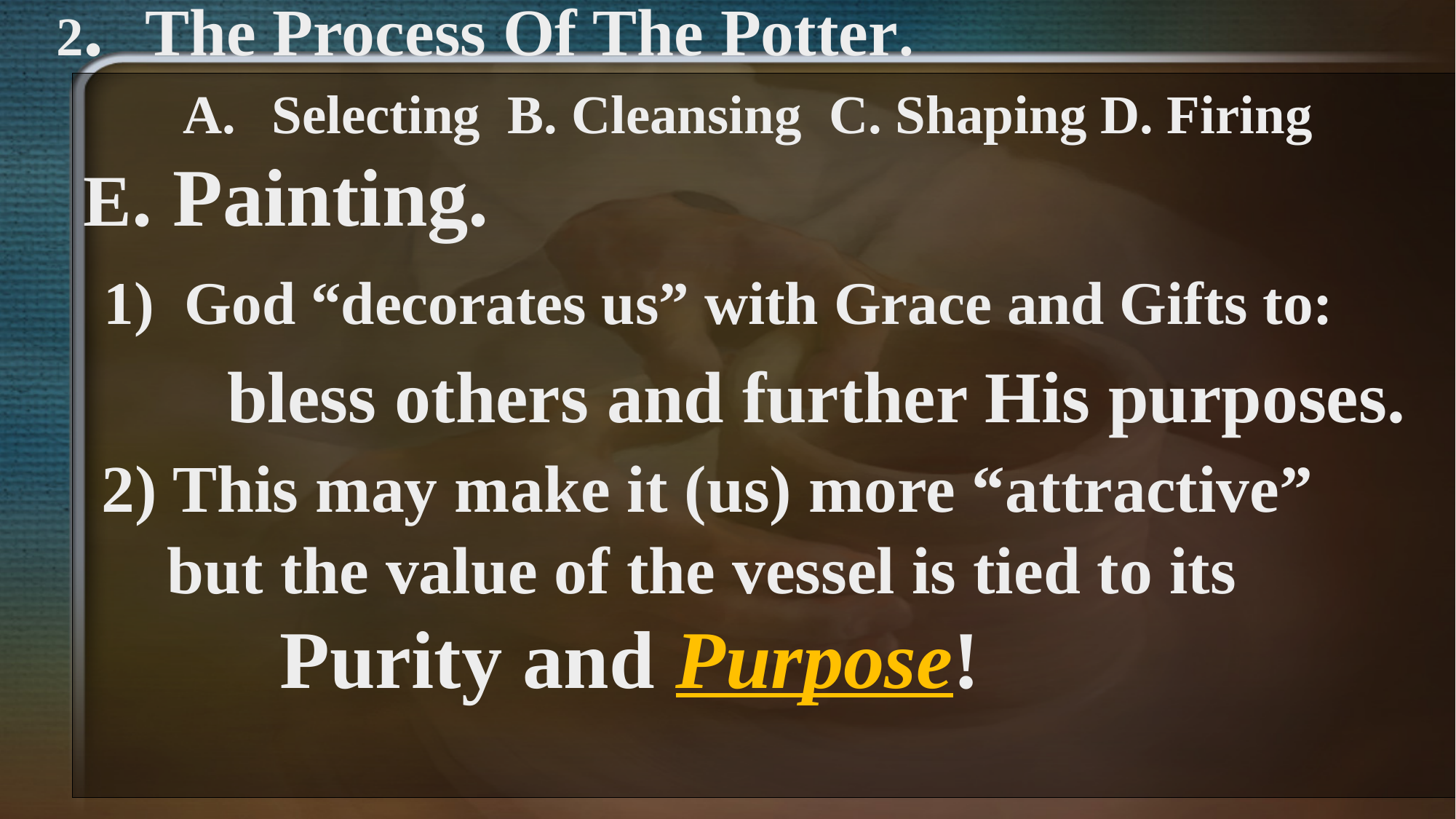

2.  The Process Of The Potter.
Selecting  B. Cleansing  C. Shaping D. Firing
E. Painting.
 1)  God “decorates us” with Grace and Gifts to:
       bless others and further His purposes.
 2) This may make it (us) more “attractive”
     but the value of the vessel is tied to its
             Purity and Purpose!